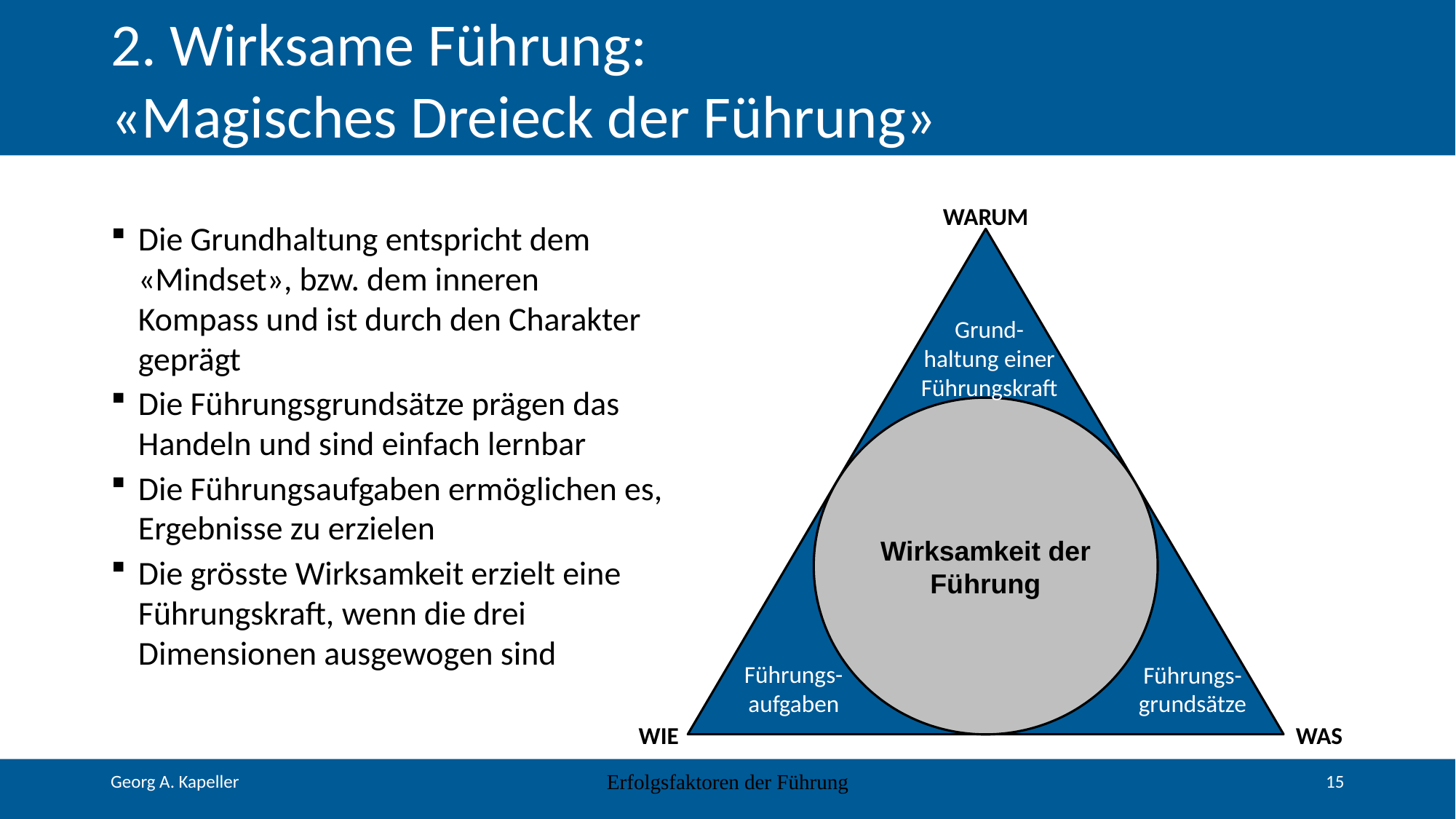

# 2. Wirksame Führung: «Magisches Dreieck der Führung»
WARUM

Grund-
haltung einer Führungskraft
Wirksamkeit der Führung
Führungs-aufgaben
Führungs-grundsätze
WIE
WAS
Die Grundhaltung entspricht dem «Mindset», bzw. dem inneren Kompass und ist durch den Charakter geprägt
Die Führungsgrundsätze prägen das Handeln und sind einfach lernbar
Die Führungsaufgaben ermöglichen es, Ergebnisse zu erzielen
Die grösste Wirksamkeit erzielt eine Führungskraft, wenn die drei Dimensionen ausgewogen sind
Erfolgsfaktoren der Führung